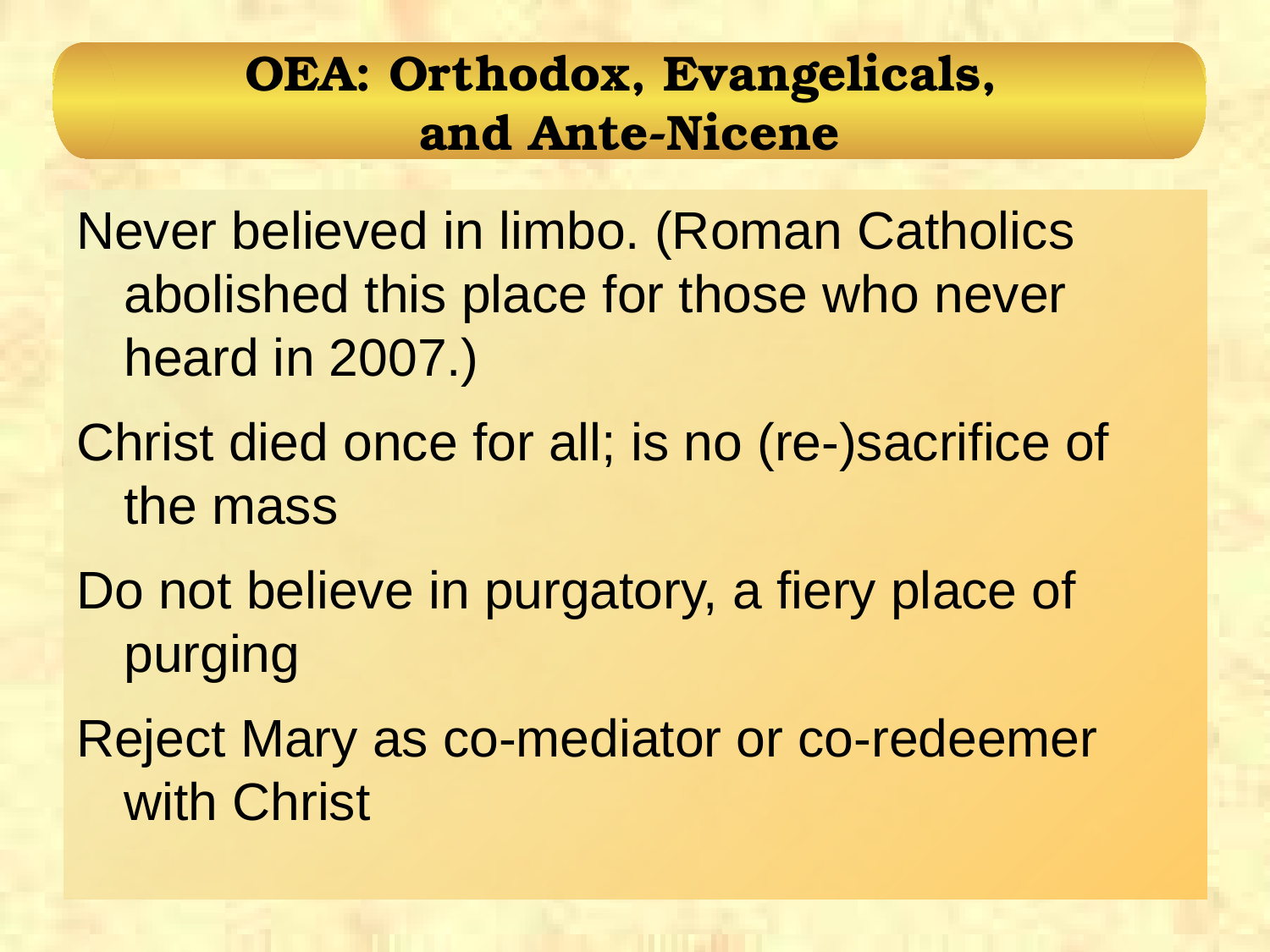

# OEA: Orthodox, Evangelicals, and Ante-Nicene

Never believed in limbo. (Roman Catholics abolished this place for those who never heard in 2007.)
Christ died once for all; is no (re-)sacrifice of the mass
Do not believe in purgatory, a fiery place of purging
Reject Mary as co-mediator or co-redeemer with Christ